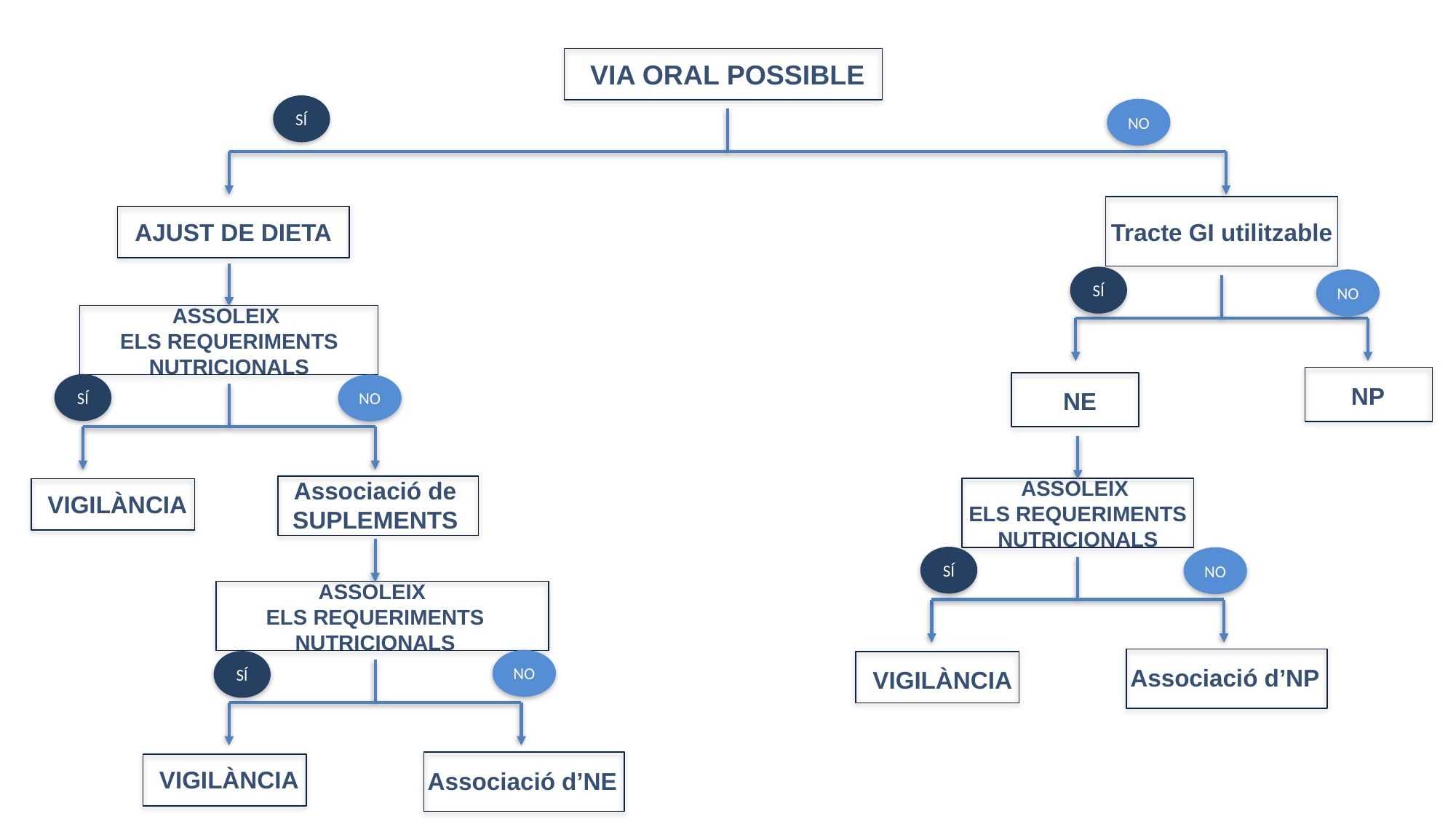

# VIA ORAL POSSIBLE

SÍ
NO

Tracte GI utilitzable
AJUST DE DIETA

SÍ
NO

ASSOLEIX
ELS REQUERIMENTS NUTRICIONALS
NP
NE

SÍ
NO
VIGILÀNCIA
Associació de
SUPLEMENTS

ASSOLEIX
ELS REQUERIMENTS NUTRICIONALS
SÍ
NO

ASSOLEIX
ELS REQUERIMENTS NUTRICIONALS
Associació d’NP
VIGILÀNCIA

NO
SÍ

VIGILÀNCIA
Associació d’NE